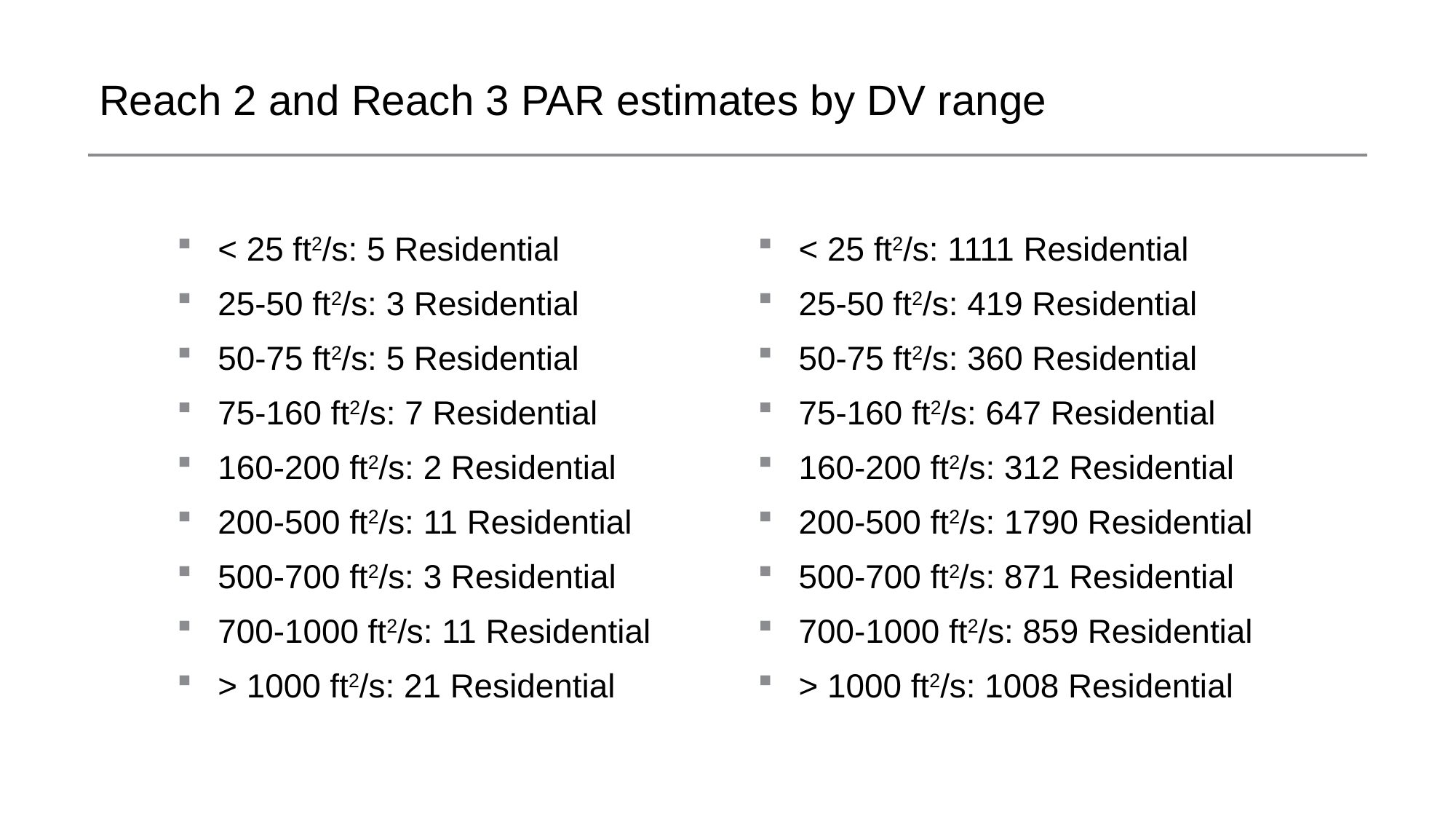

# Reach 2 and Reach 3 PAR estimates by DV range
< 25 ft2/s: 5 Residential
25-50 ft2/s: 3 Residential
50-75 ft2/s: 5 Residential
75-160 ft2/s: 7 Residential
160-200 ft2/s: 2 Residential
200-500 ft2/s: 11 Residential
500-700 ft2/s: 3 Residential
700-1000 ft2/s: 11 Residential
> 1000 ft2/s: 21 Residential
< 25 ft2/s: 1111 Residential
25-50 ft2/s: 419 Residential
50-75 ft2/s: 360 Residential
75-160 ft2/s: 647 Residential
160-200 ft2/s: 312 Residential
200-500 ft2/s: 1790 Residential
500-700 ft2/s: 871 Residential
700-1000 ft2/s: 859 Residential
> 1000 ft2/s: 1008 Residential